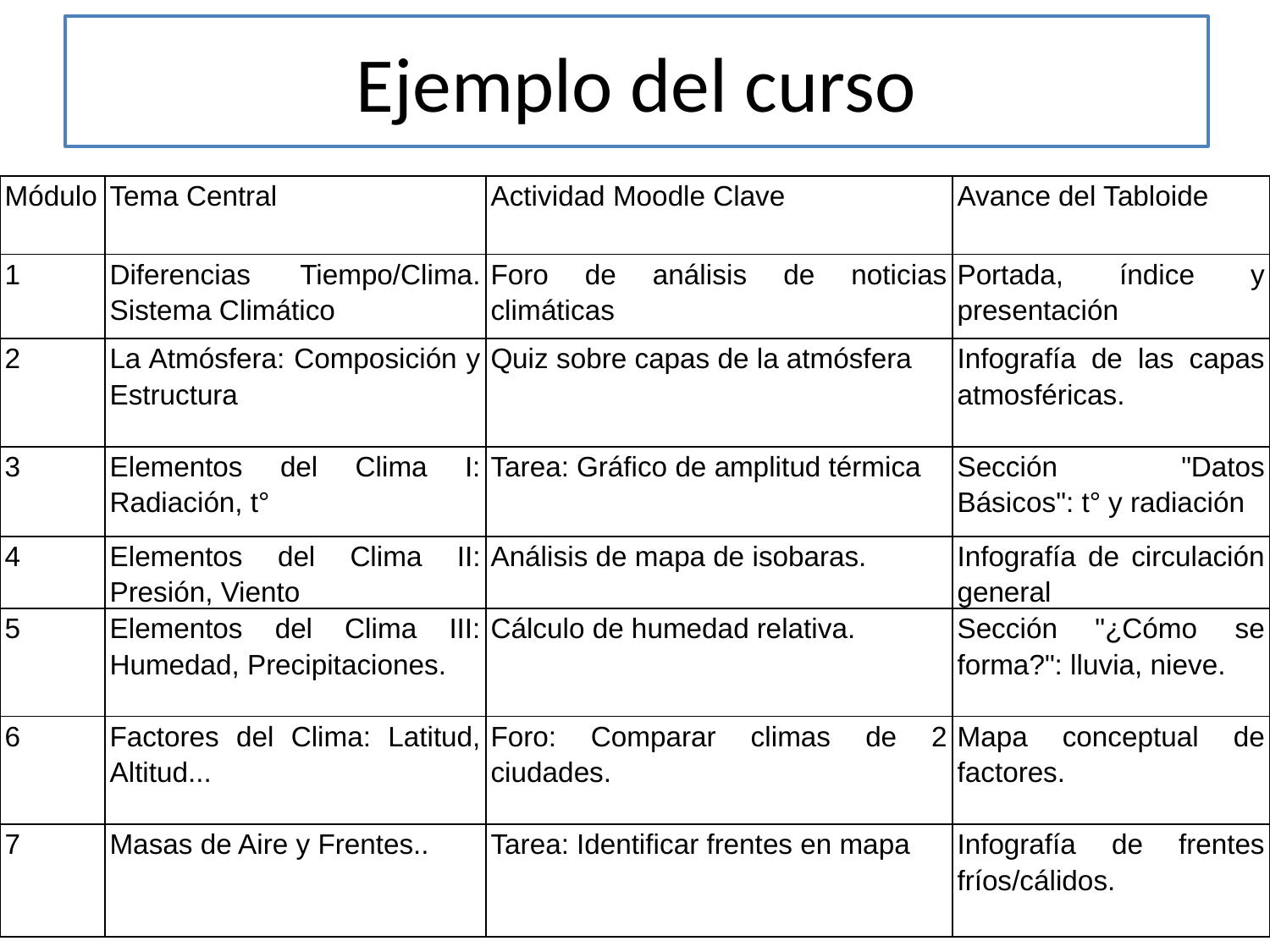

# Ejemplo del curso
| Módulo | Tema Central | Actividad Moodle Clave | Avance del Tabloide |
| --- | --- | --- | --- |
| 1 | Diferencias Tiempo/Clima. Sistema Climático | Foro de análisis de noticias climáticas | Portada, índice y presentación |
| 2 | La Atmósfera: Composición y Estructura | Quiz sobre capas de la atmósfera | Infografía de las capas atmosféricas. |
| 3 | Elementos del Clima I: Radiación, t° | Tarea: Gráfico de amplitud térmica | Sección "Datos Básicos": t° y radiación |
| 4 | Elementos del Clima II: Presión, Viento | Análisis de mapa de isobaras. | Infografía de circulación general |
| 5 | Elementos del Clima III: Humedad, Precipitaciones. | Cálculo de humedad relativa. | Sección "¿Cómo se forma?": lluvia, nieve. |
| 6 | Factores del Clima: Latitud, Altitud... | Foro: Comparar climas de 2 ciudades. | Mapa conceptual de factores. |
| 7 | Masas de Aire y Frentes.. | Tarea: Identificar frentes en mapa | Infografía de frentes fríos/cálidos. |